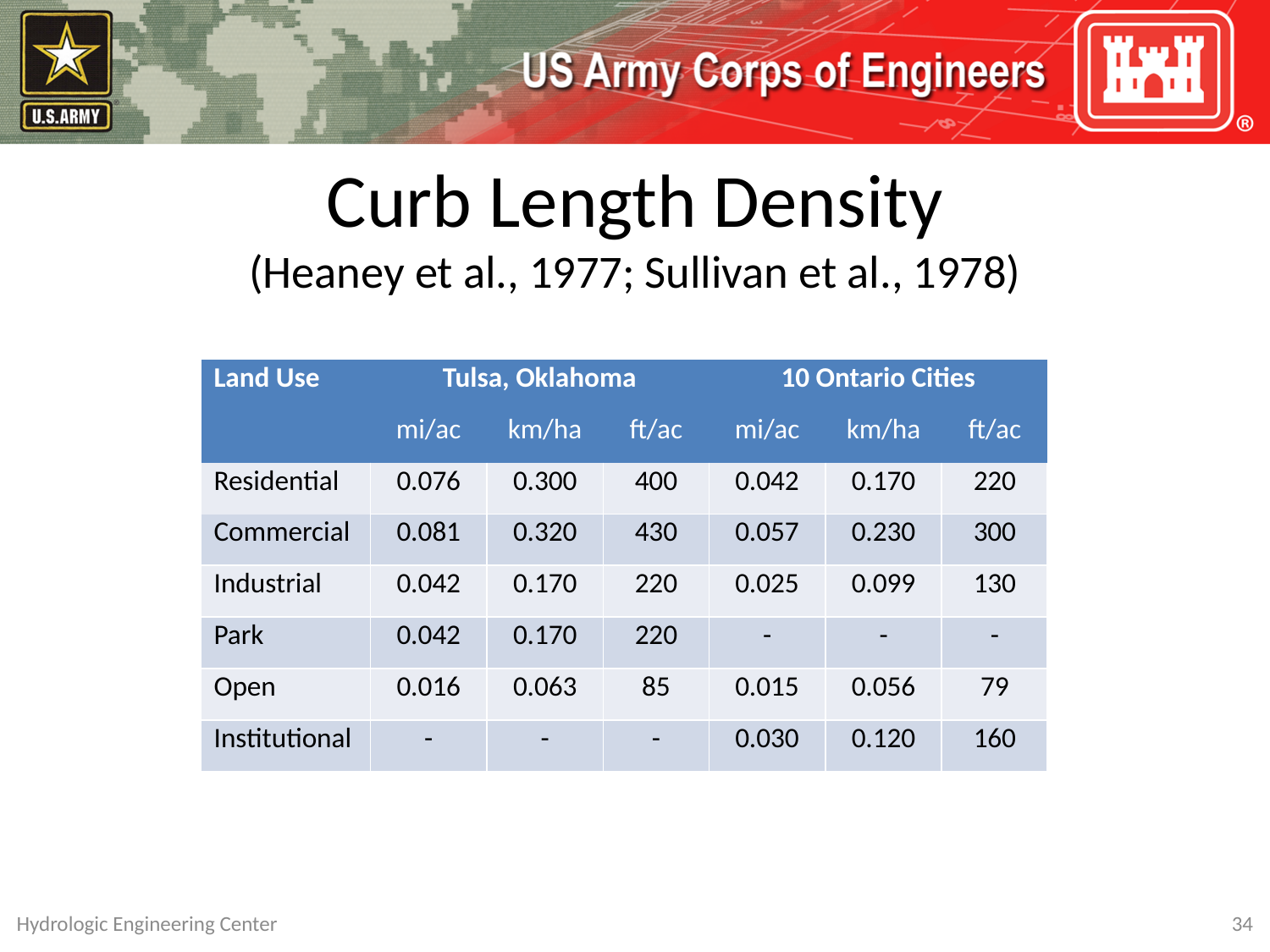

# Curb Length Density (Heaney et al., 1977; Sullivan et al., 1978)
| Land Use | Tulsa, Oklahoma |  |  | 10 Ontario Cities |  |  |
| --- | --- | --- | --- | --- | --- | --- |
|  | mi/ac | km/ha | ft/ac | mi/ac | km/ha | ft/ac |
| Residential | 0.076 | 0.300 | 400 | 0.042 | 0.170 | 220 |
| Commercial | 0.081 | 0.320 | 430 | 0.057 | 0.230 | 300 |
| Industrial | 0.042 | 0.170 | 220 | 0.025 | 0.099 | 130 |
| Park | 0.042 | 0.170 | 220 | - | - | - |
| Open | 0.016 | 0.063 | 85 | 0.015 | 0.056 | 79 |
| Institutional | - | - | - | 0.030 | 0.120 | 160 |
Hydrologic Engineering Center
34